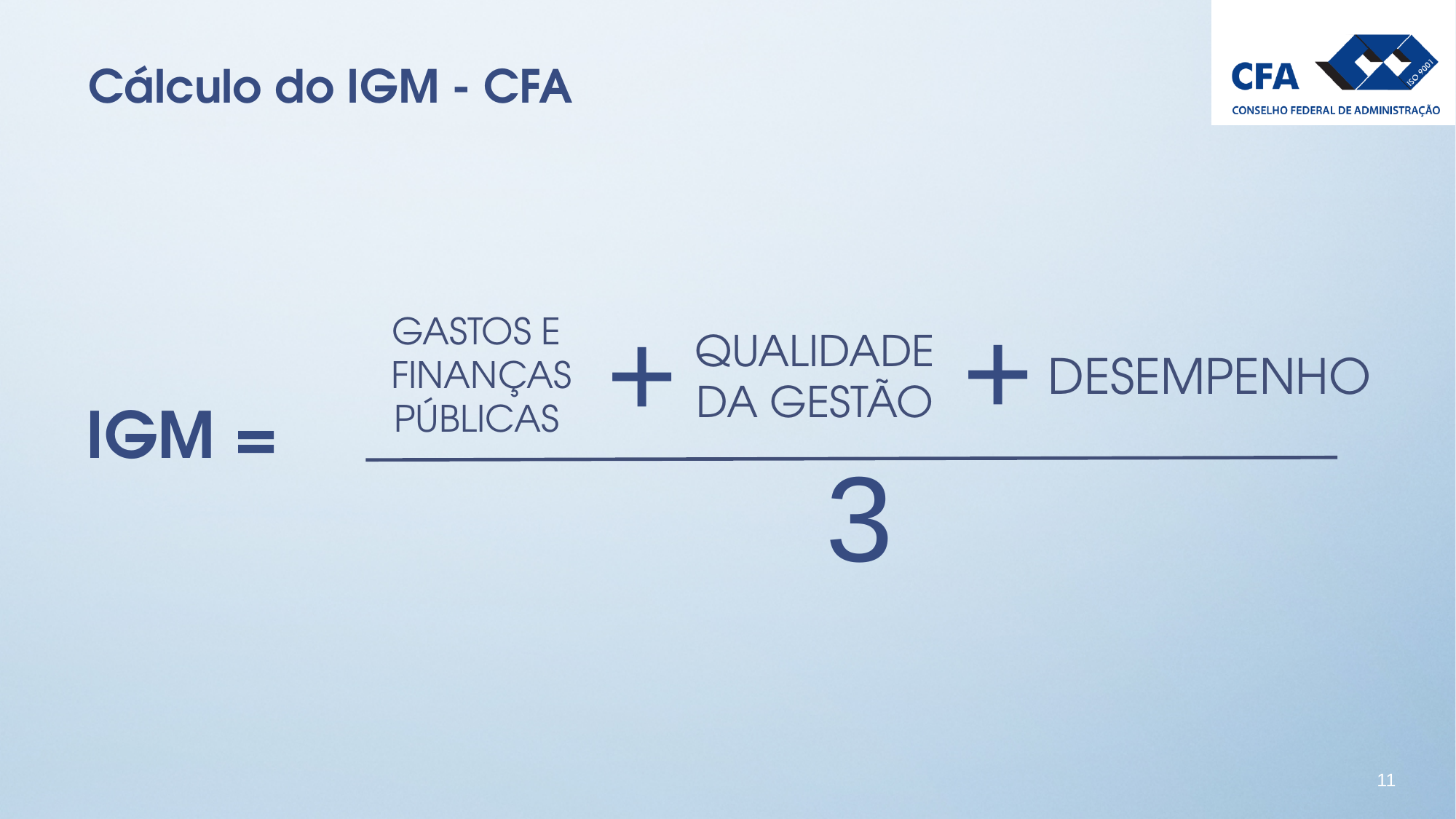

Cálculo do IGM - CFA
+
+
GASTOS E
FINANÇAS PÚBLICAS
QUALIDADE
 DA GESTÃO
DESEMPENHO
IGM =
3
11